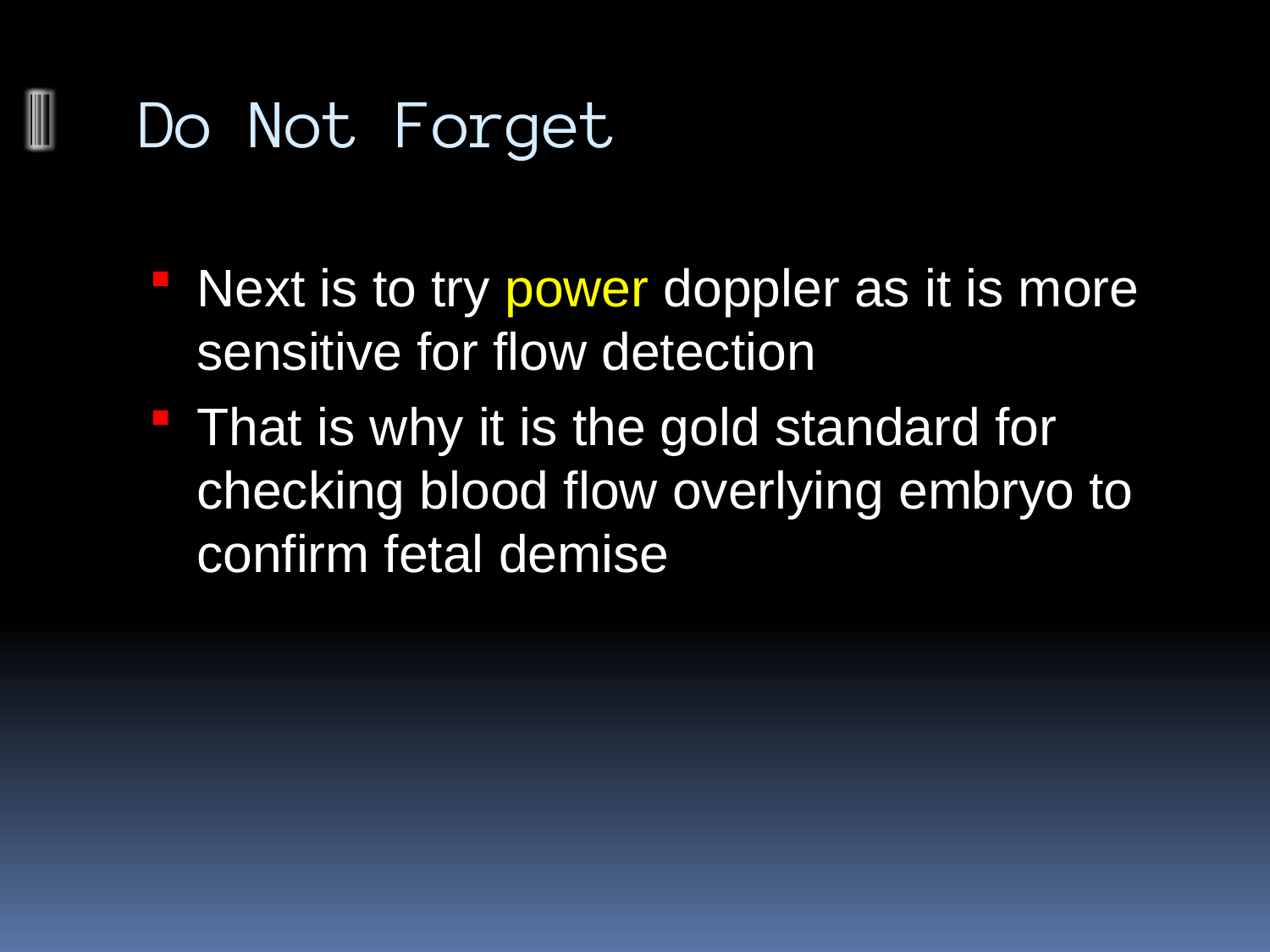

# Do Not Forget
Next is to try power doppler as it is more sensitive for flow detection
That is why it is the gold standard for checking blood flow overlying embryo to confirm fetal demise